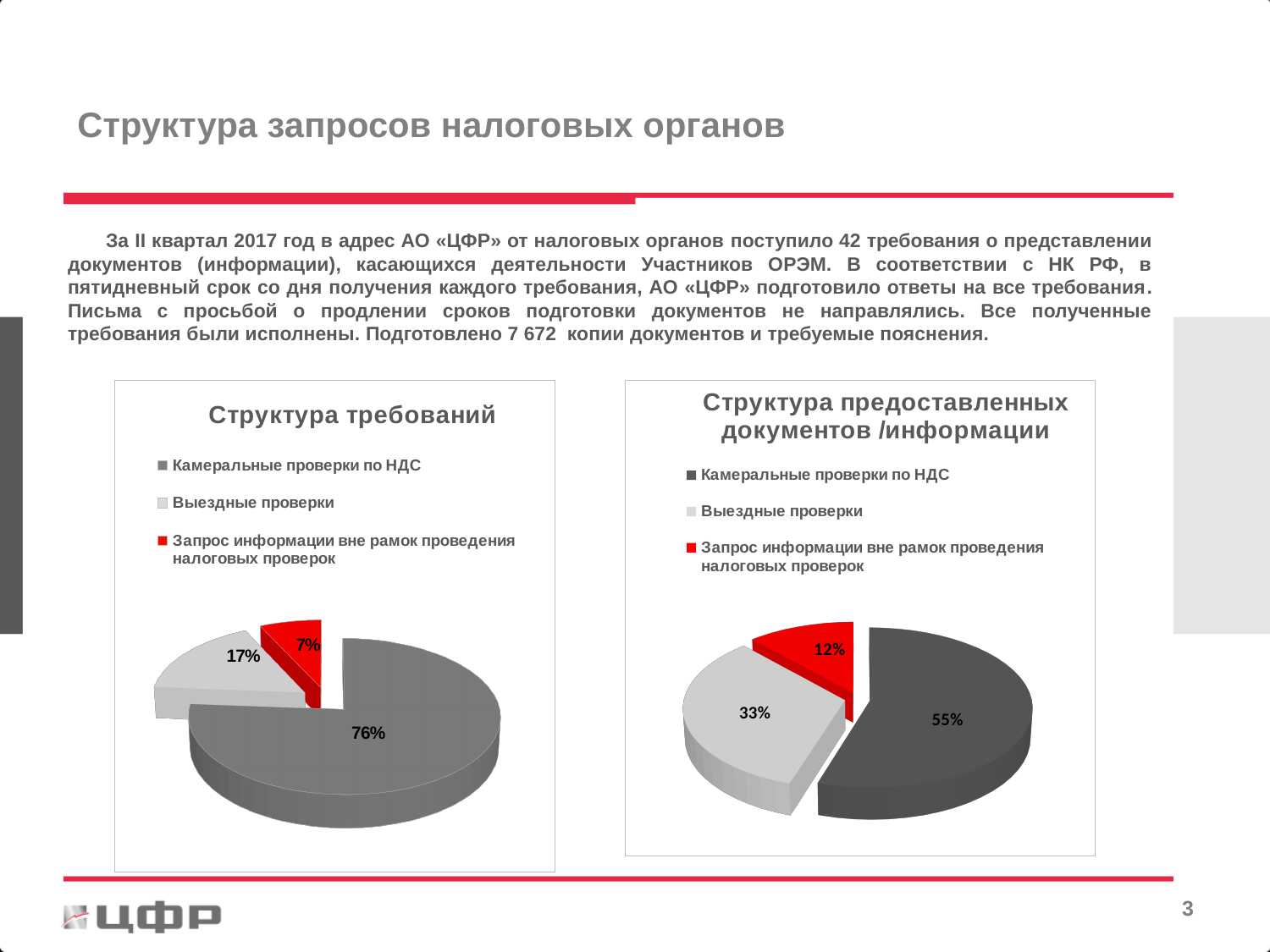

Структура запросов налоговых органов

# За II квартал 2017 год в адрес АО «ЦФР» от налоговых органов поступило 42 требования о представлении документов (информации), касающихся деятельности Участников ОРЭМ. В соответствии с НК РФ, в пятидневный срок со дня получения каждого требования, АО «ЦФР» подготовило ответы на все требования. Письма с просьбой о продлении сроков подготовки документов не направлялись. Все полученные требования были исполнены. Подготовлено 7 672  копии документов и требуемые пояснения.

[unsupported chart]

[unsupported chart]

3